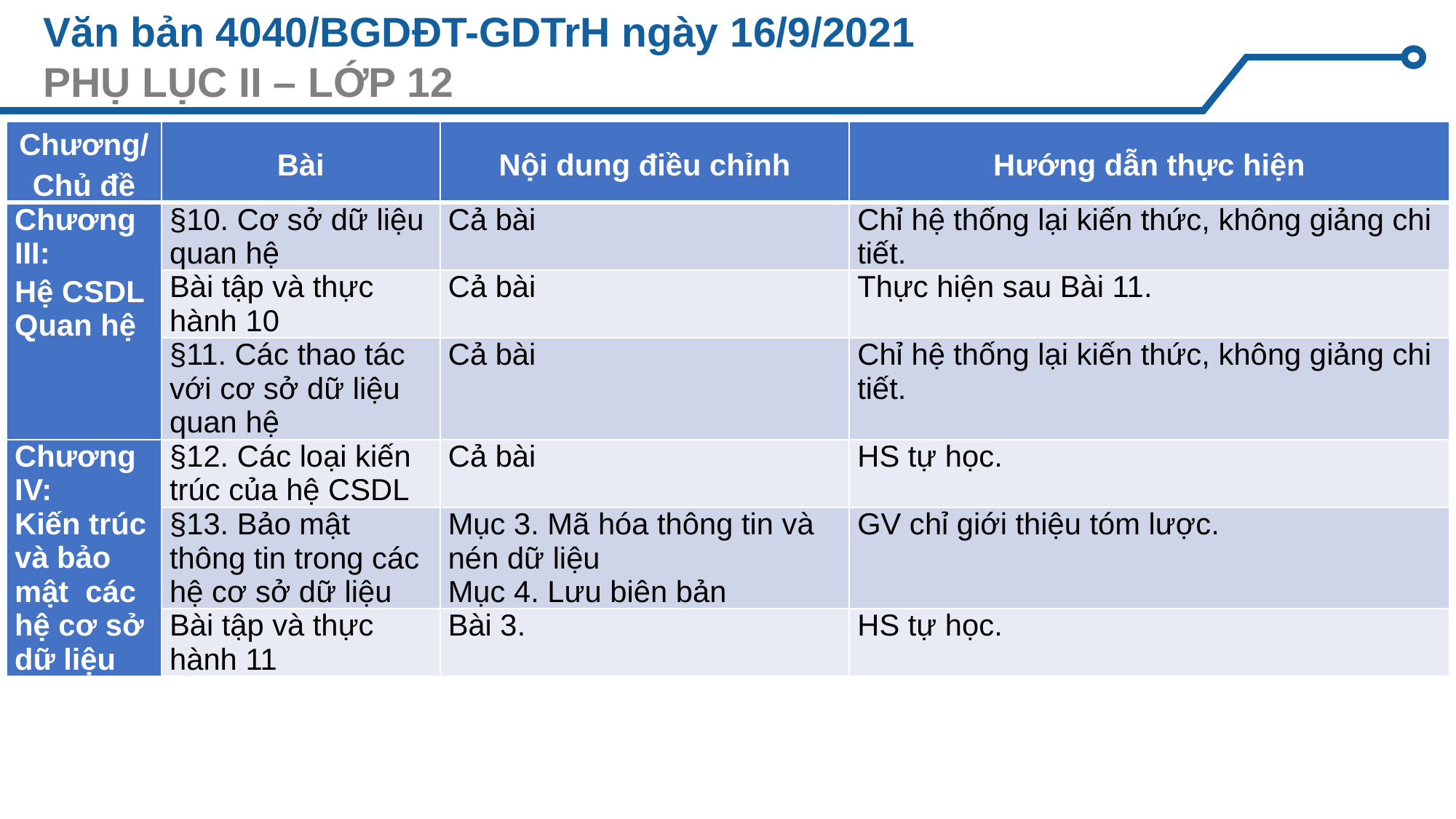

# Văn bản 4040/BGDĐT-GDTrH ngày 16/9/2021 PHỤ LỤC II – LỚP 12
| Chương/Chủ đề | Bài | Nội dung điều chỉnh | Hướng dẫn thực hiện |
| --- | --- | --- | --- |
| Chương III: Hệ CSDL Quan hệ | §10. Cơ sở dữ liệu quan hệ | Cả bài | Chỉ hệ thống lại kiến thức, không giảng chi tiết. |
|  | Bài tập và thực hành 10 | Cả bài | Thực hiện sau Bài 11. |
|  | §11. Các thao tác với cơ sở dữ liệu quan hệ | Cả bài | Chỉ hệ thống lại kiến thức, không giảng chi tiết. |
| Chương IV: Kiến trúc và bảo mật các hệ cơ sở dữ liệu | §12. Các loại kiến trúc của hệ CSDL | Cả bài | HS tự học. |
|  | §13. Bảo mật thông tin trong các hệ cơ sở dữ liệu | Mục 3. Mã hóa thông tin và nén dữ liệu Mục 4. Lưu biên bản | GV chỉ giới thiệu tóm lược. |
|  | Bài tập và thực hành 11 | Bài 3. | HS tự học. |